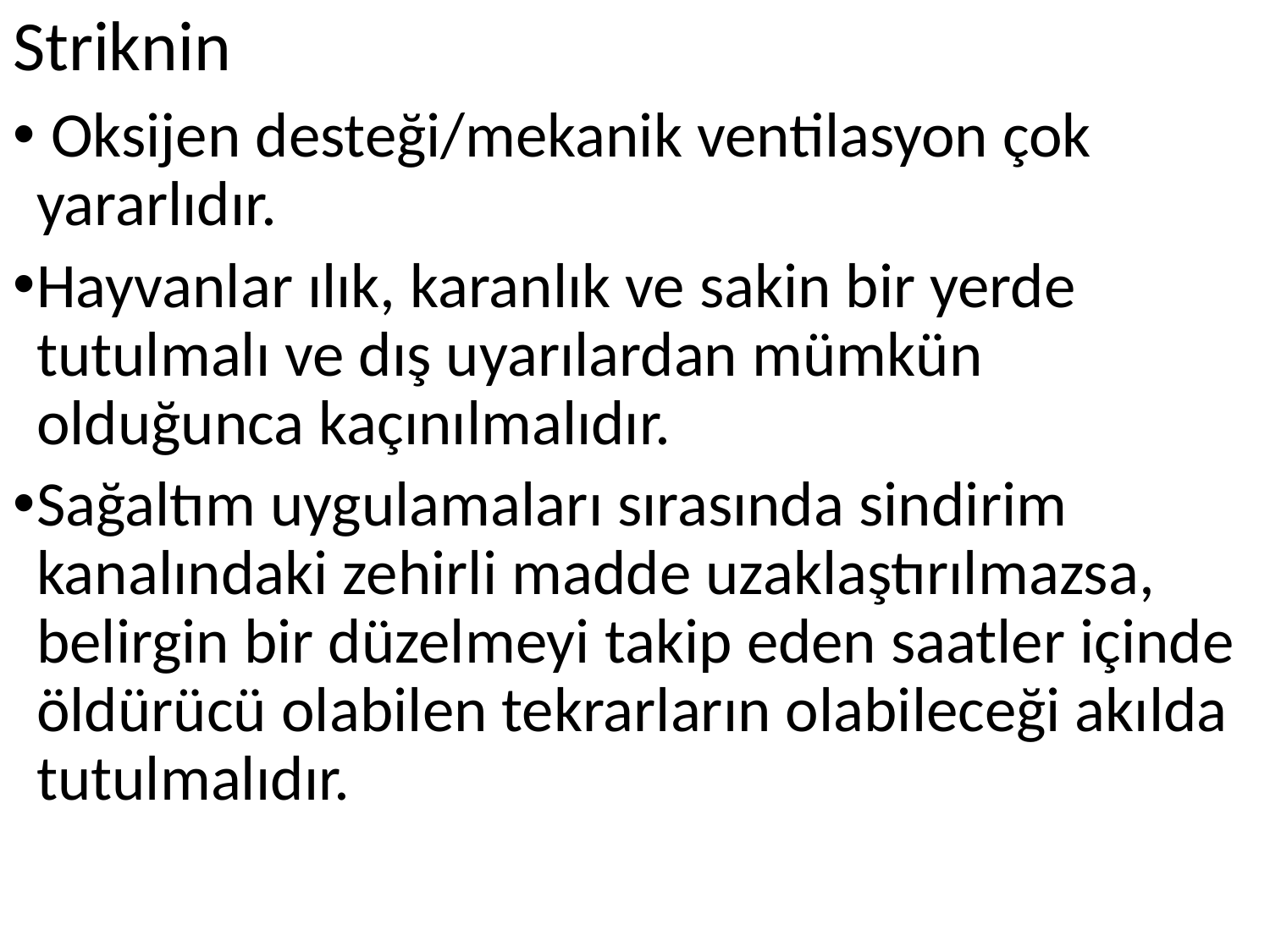

# Striknin
 Oksijen desteği/mekanik ventilasyon çok yararlıdır.
Hayvanlar ılık, karanlık ve sakin bir yerde tutulmalı ve dış uyarılardan mümkün olduğunca kaçınılmalıdır.
Sağaltım uygulamaları sırasında sindirim kanalındaki zehirli madde uzaklaştırılmazsa, belirgin bir düzelmeyi takip eden saatler içinde öldürücü olabilen tekrarların olabileceği akılda tutulmalıdır.